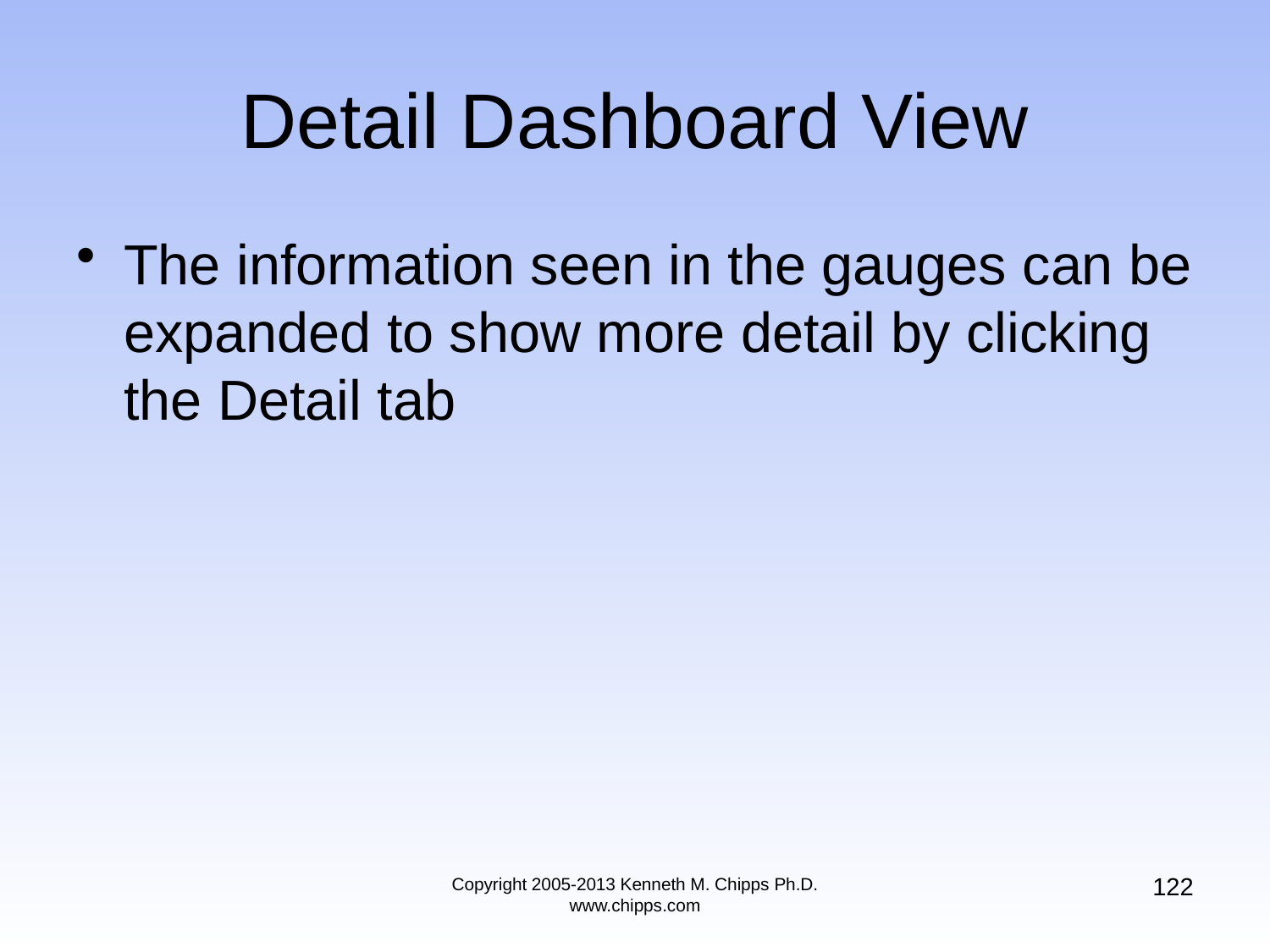

# Detail Dashboard View
The information seen in the gauges can be expanded to show more detail by clicking the Detail tab
122
Copyright 2005-2013 Kenneth M. Chipps Ph.D. www.chipps.com